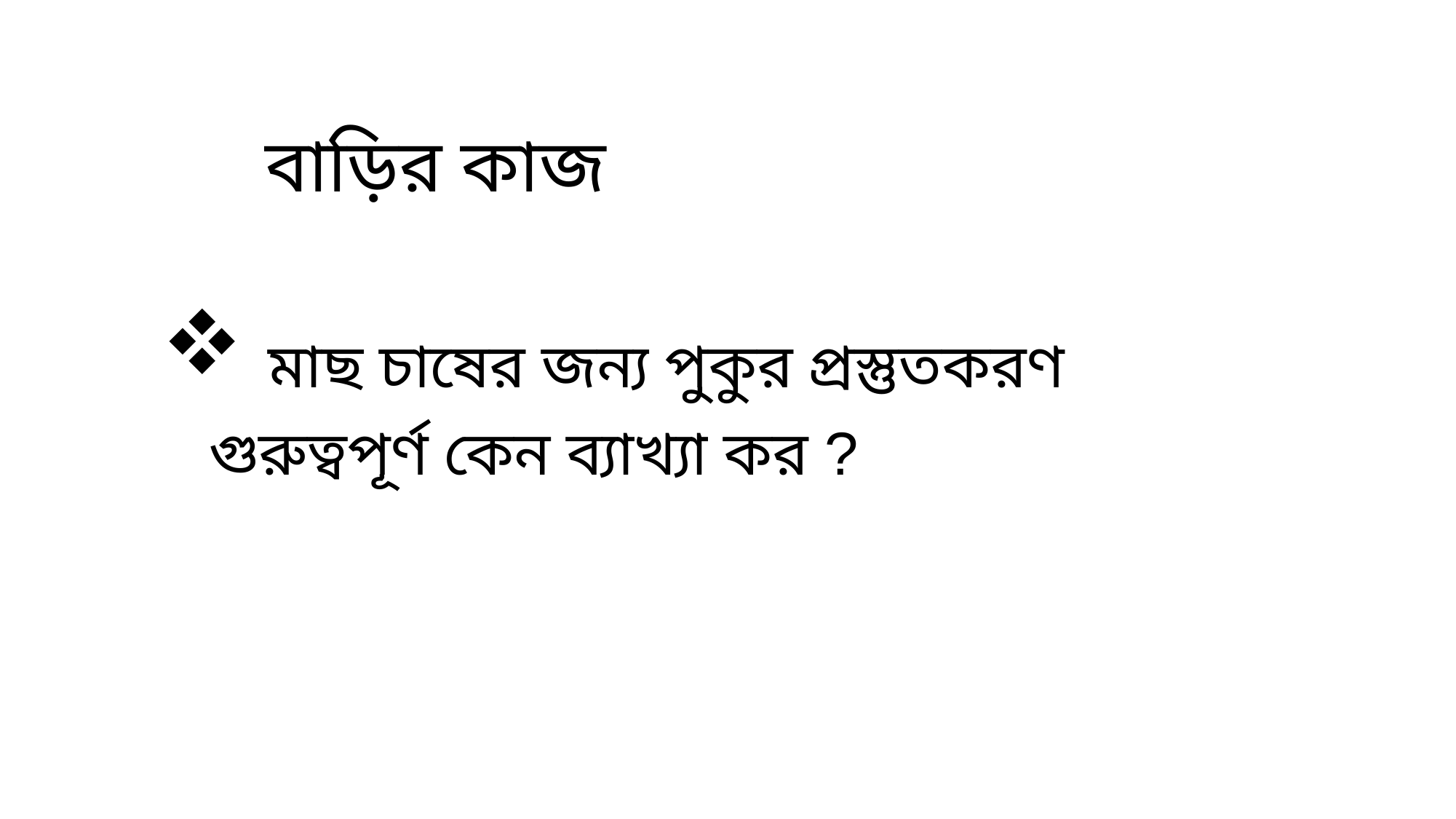

# বাড়ির কাজ
 মাছ চাষের জন্য পুকুর প্রস্তুতকরণ
   গুরুত্বপূর্ণ কেন ব্যাখ্যা কর ?